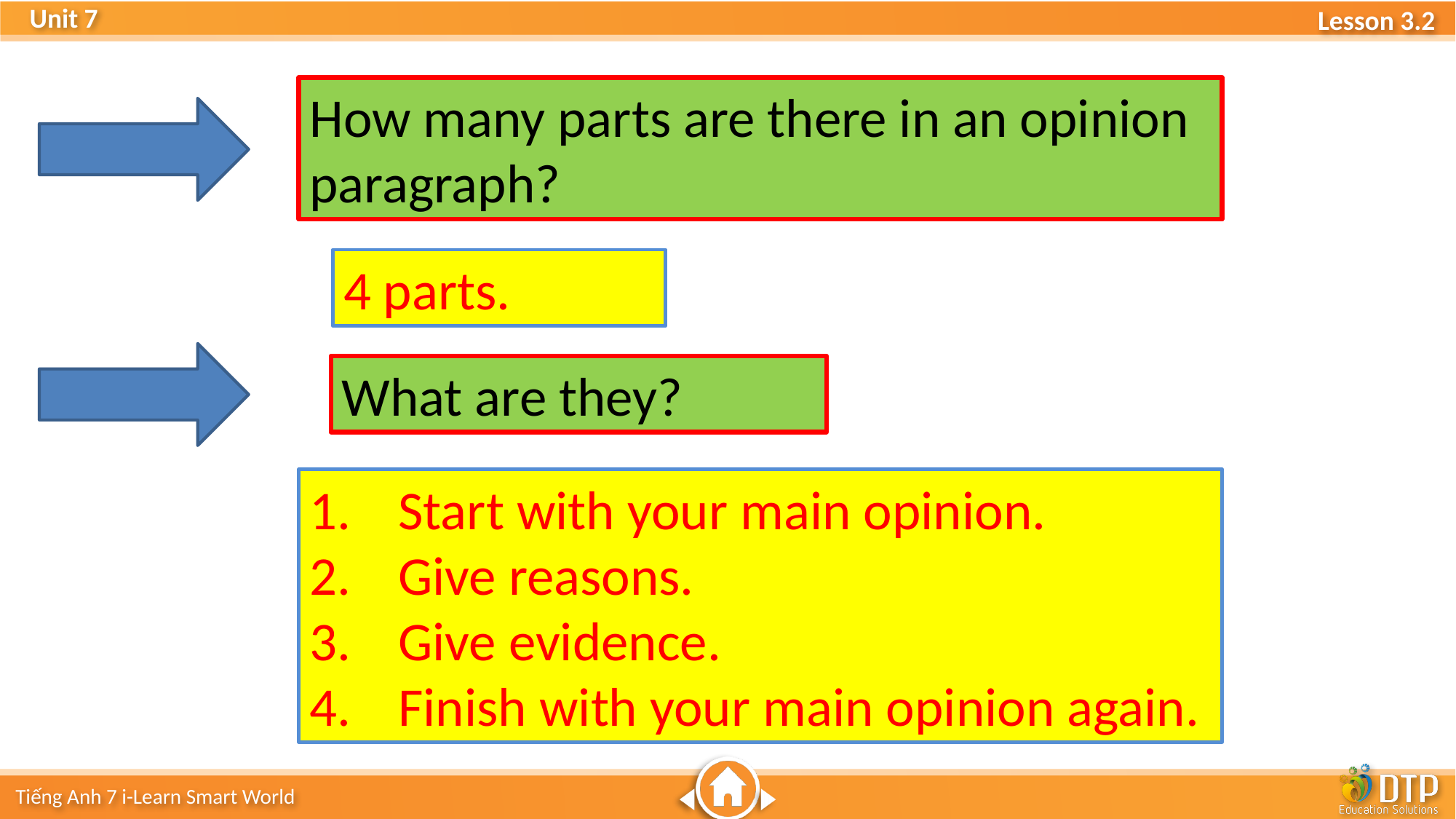

How many parts are there in an opinion paragraph?

4 parts.

What are they?
Start with your main opinion.
Give reasons.
Give evidence.
Finish with your main opinion again.